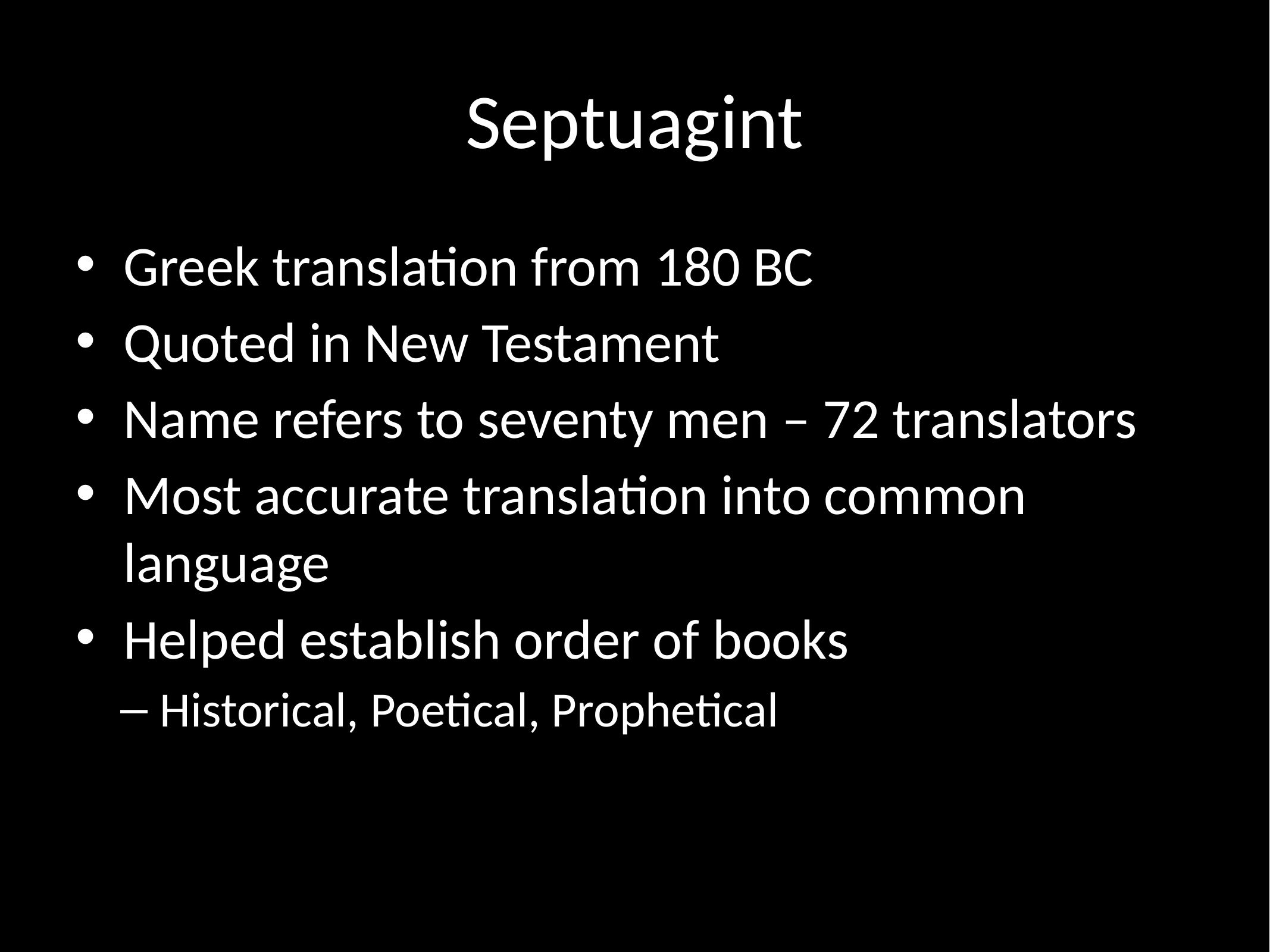

# Septuagint
Greek translation from 180 BC
Quoted in New Testament
Name refers to seventy men – 72 translators
Most accurate translation into common language
Helped establish order of books
Historical, Poetical, Prophetical